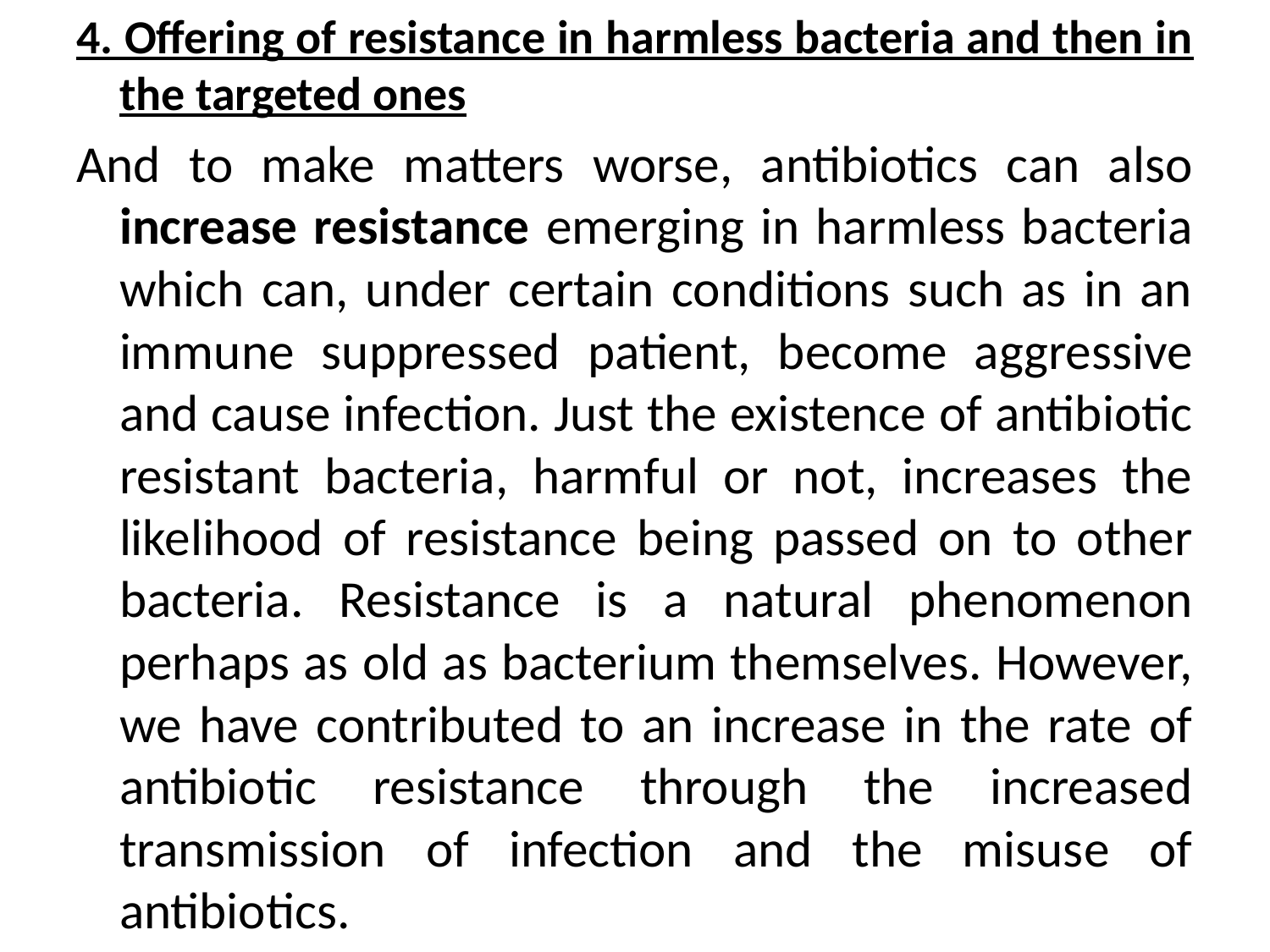

4. Offering of resistance in harmless bacteria and then in the targeted ones
And to make matters worse, antibiotics can also increase resistance emerging in harmless bacteria which can, under certain conditions such as in an immune suppressed patient, become aggressive and cause infection. Just the existence of antibiotic resistant bacteria, harmful or not, increases the likelihood of resistance being passed on to other bacteria. Resistance is a natural phenomenon perhaps as old as bacterium themselves. However, we have contributed to an increase in the rate of antibiotic resistance through the increased transmission of infection and the misuse of antibiotics.